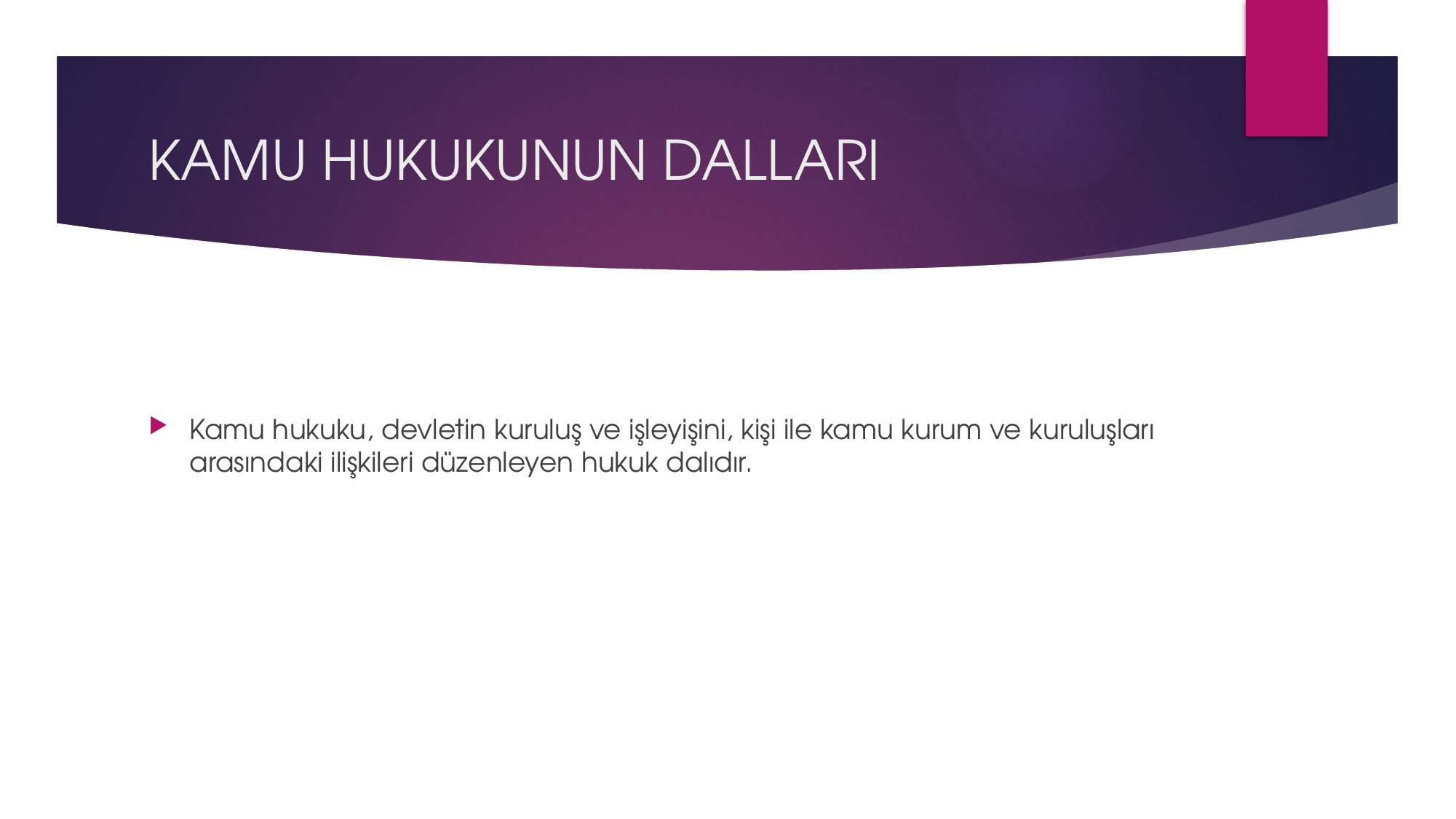

# KAMU HUKUKUNUN DALLARI

Kamu hukuku, devletin kuruluş ve işleyişini, kişi ile kamu kurum ve kuruluşları arasındaki ilişkileri düzenleyen hukuk dalıdır.